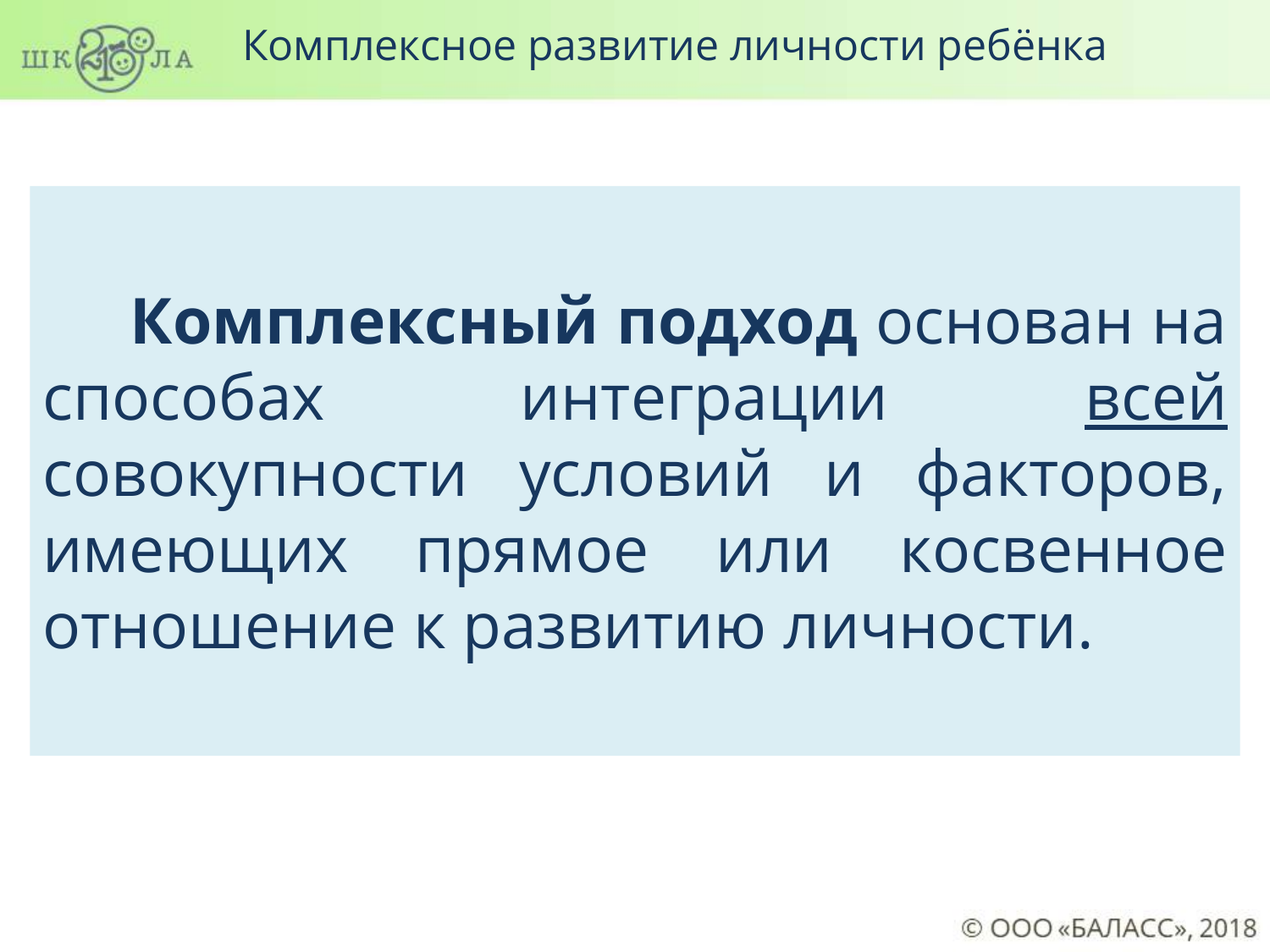

Комплексное развитие личности ребёнка
     Комплексный подход основан на способах интеграции всей совокупности условий и факторов, имеющих прямое или косвенное отношение к развитию личности.